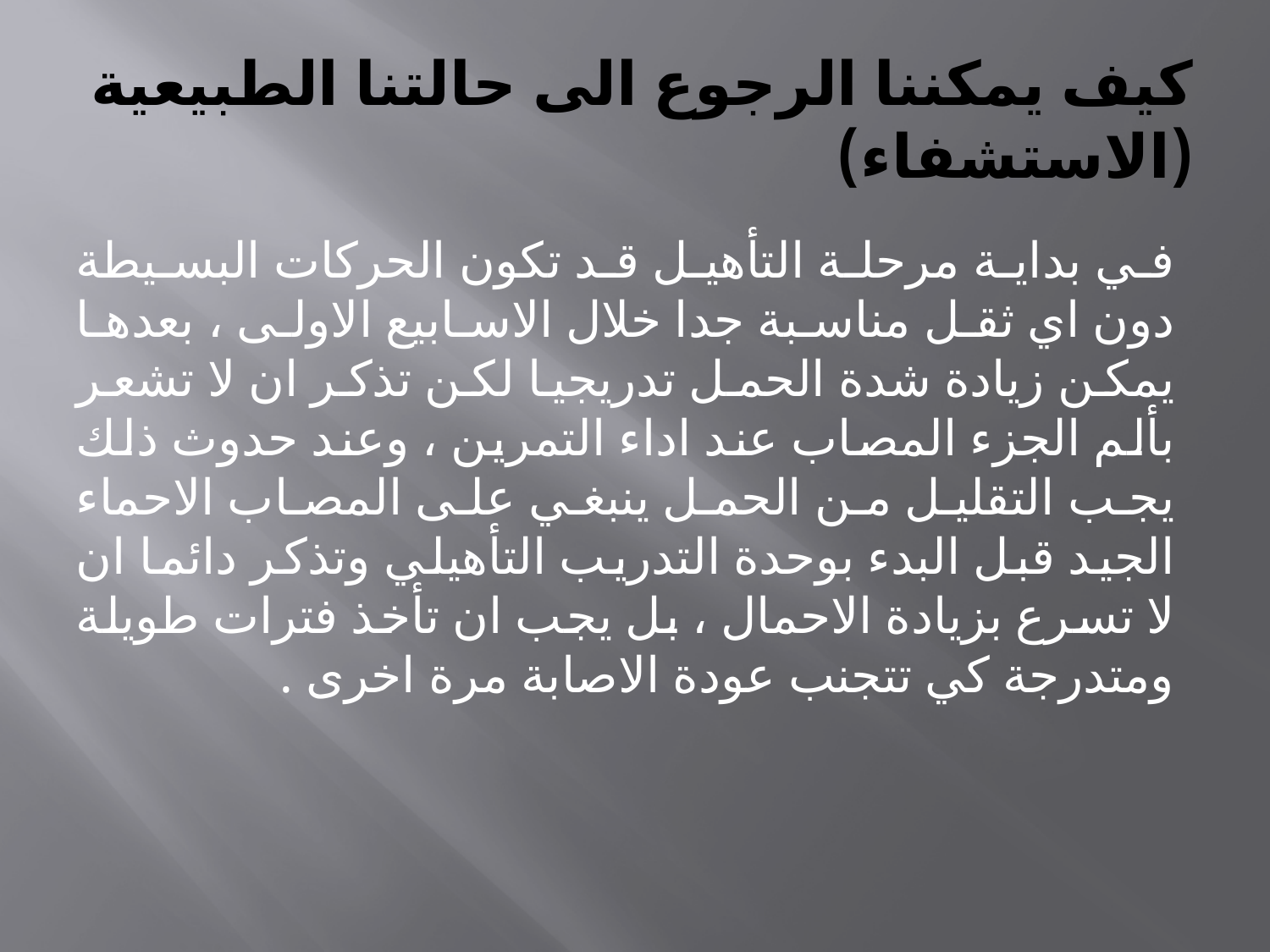

# كيف يمكننا الرجوع الى حالتنا الطبيعية (الاستشفاء)
في بداية مرحلة التأهيل قد تكون الحركات البسيطة دون اي ثقل مناسبة جدا خلال الاسابيع الاولى ، بعدها يمكن زيادة شدة الحمل تدريجيا لكن تذكر ان لا تشعر بألم الجزء المصاب عند اداء التمرين ، وعند حدوث ذلك يجب التقليل من الحمل ينبغي على المصاب الاحماء الجيد قبل البدء بوحدة التدريب التأهيلي وتذكر دائما ان لا تسرع بزيادة الاحمال ، بل يجب ان تأخذ فترات طويلة ومتدرجة كي تتجنب عودة الاصابة مرة اخرى .